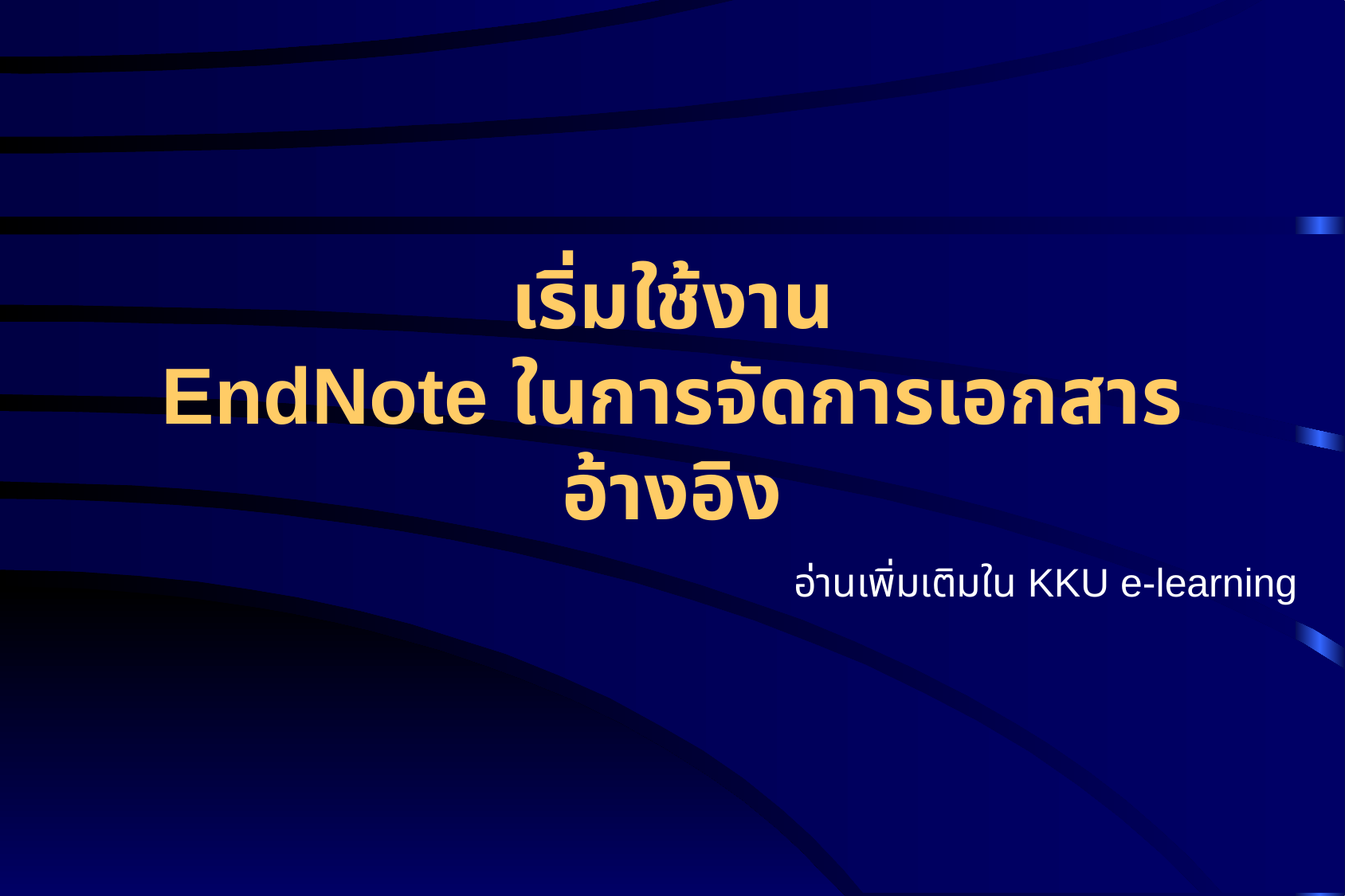

# เริ่มใช้งาน EndNote ในการจัดการเอกสารอ้างอิง
อ่านเพิ่มเติมใน KKU e-learning